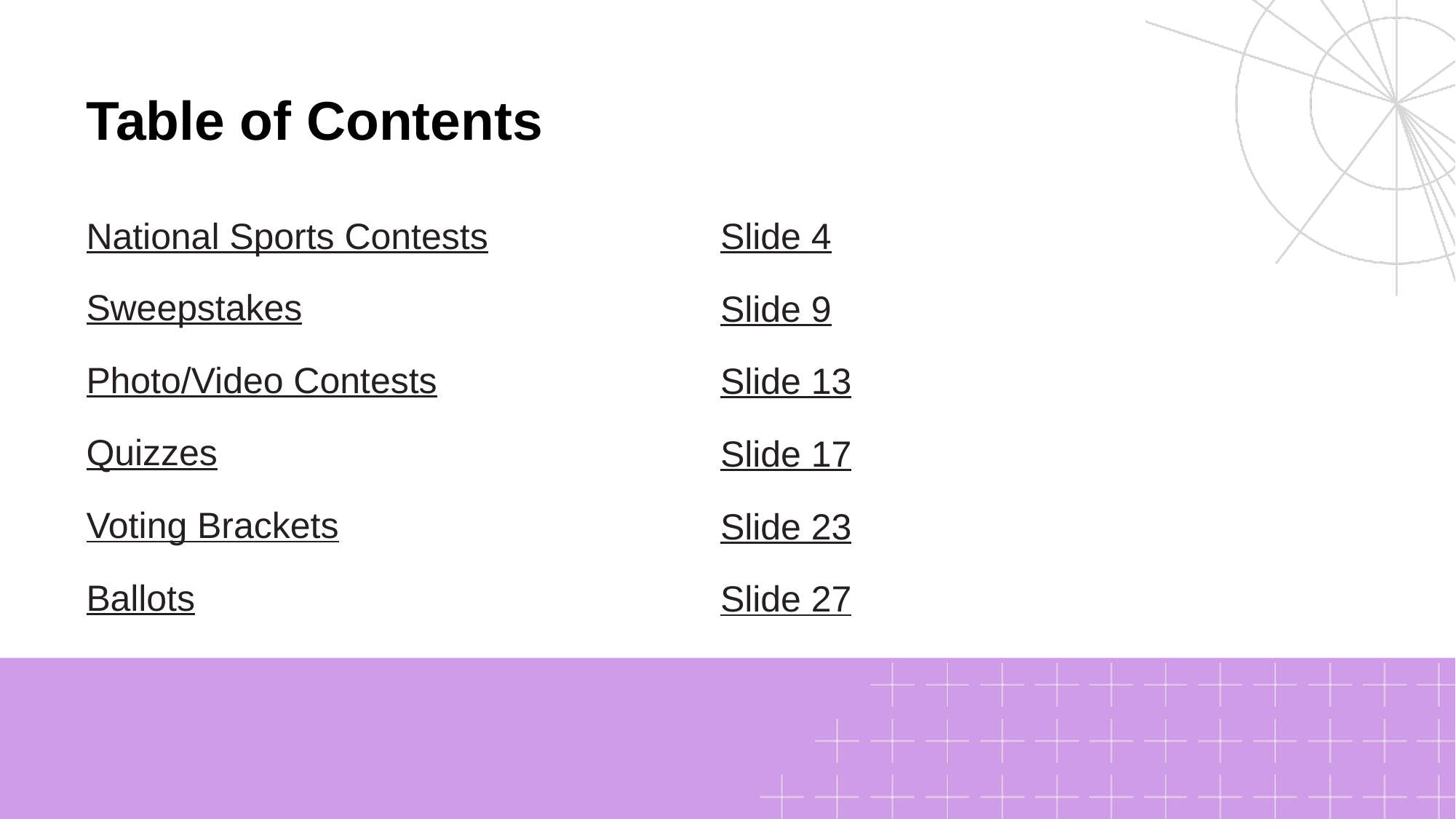

# Table of Contents
National Sports Contests

Sweepstakes

Photo/Video Contests

Quizzes

Voting Brackets

Ballots
Slide 4

Slide 9

Slide 13

Slide 17

Slide 23

Slide 27